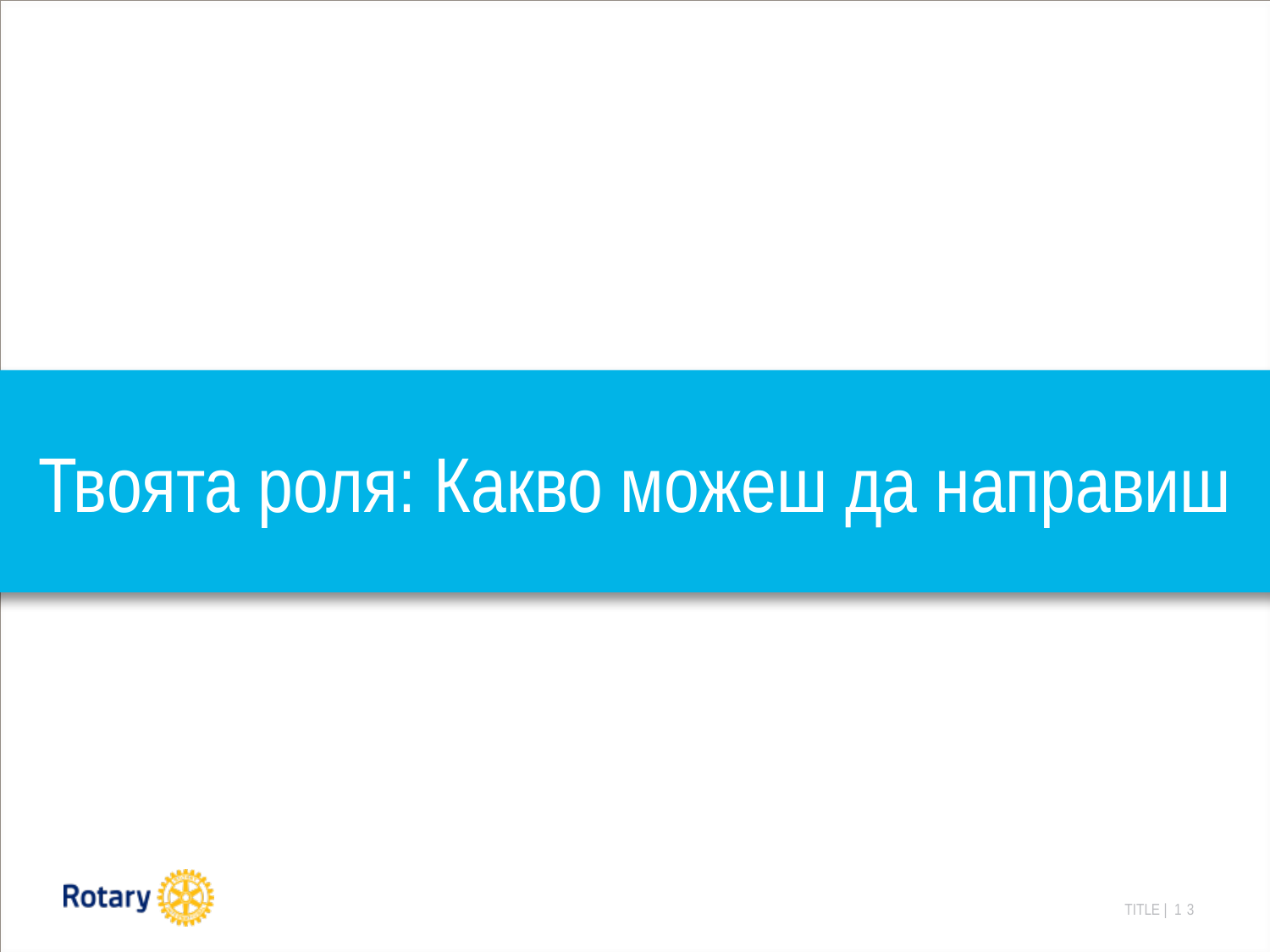

# Твоята роля: Какво можеш да направиш